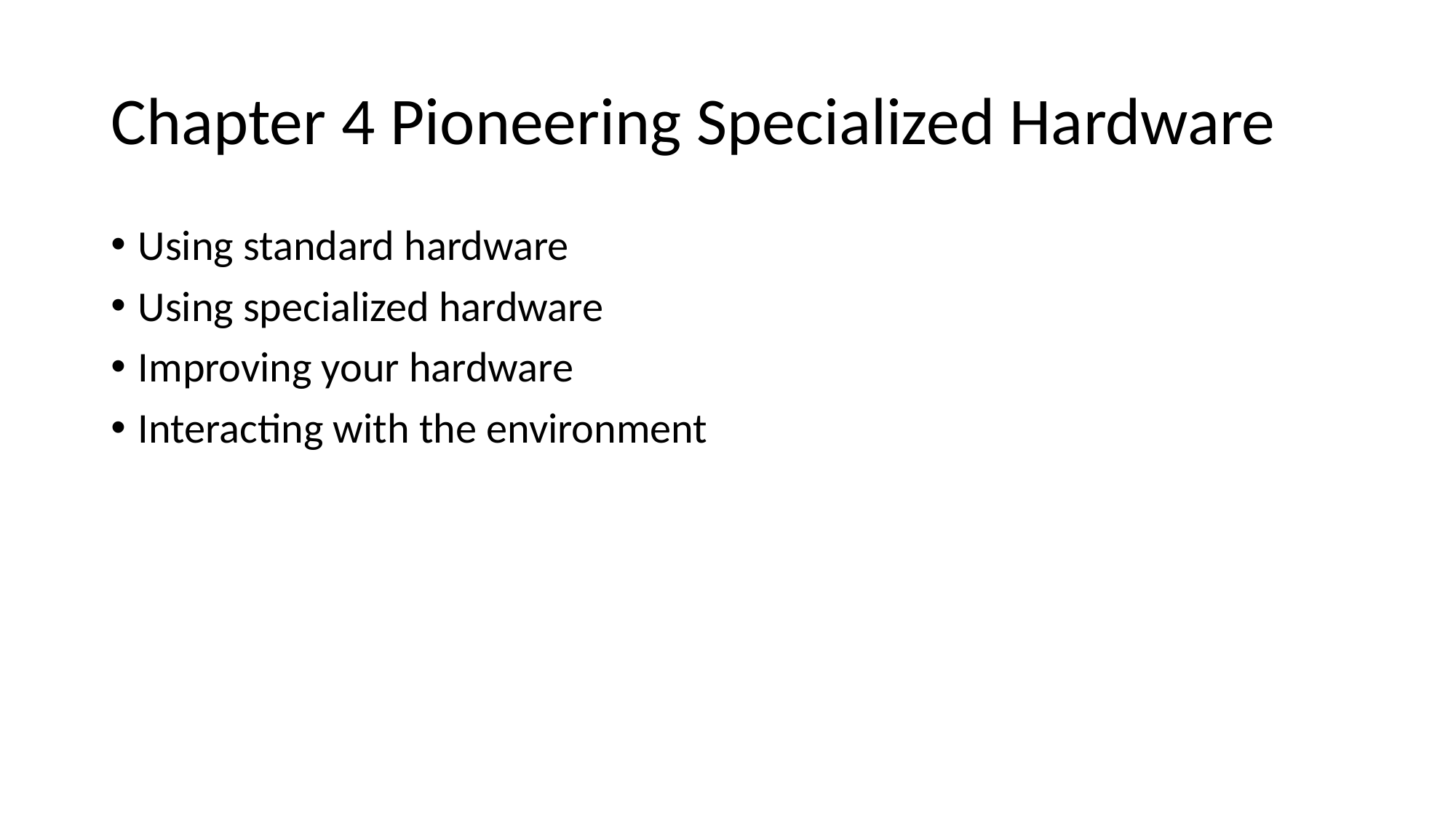

# Chapter 4 Pioneering Specialized Hardware
Using standard hardware
Using specialized hardware
Improving your hardware
Interacting with the environment